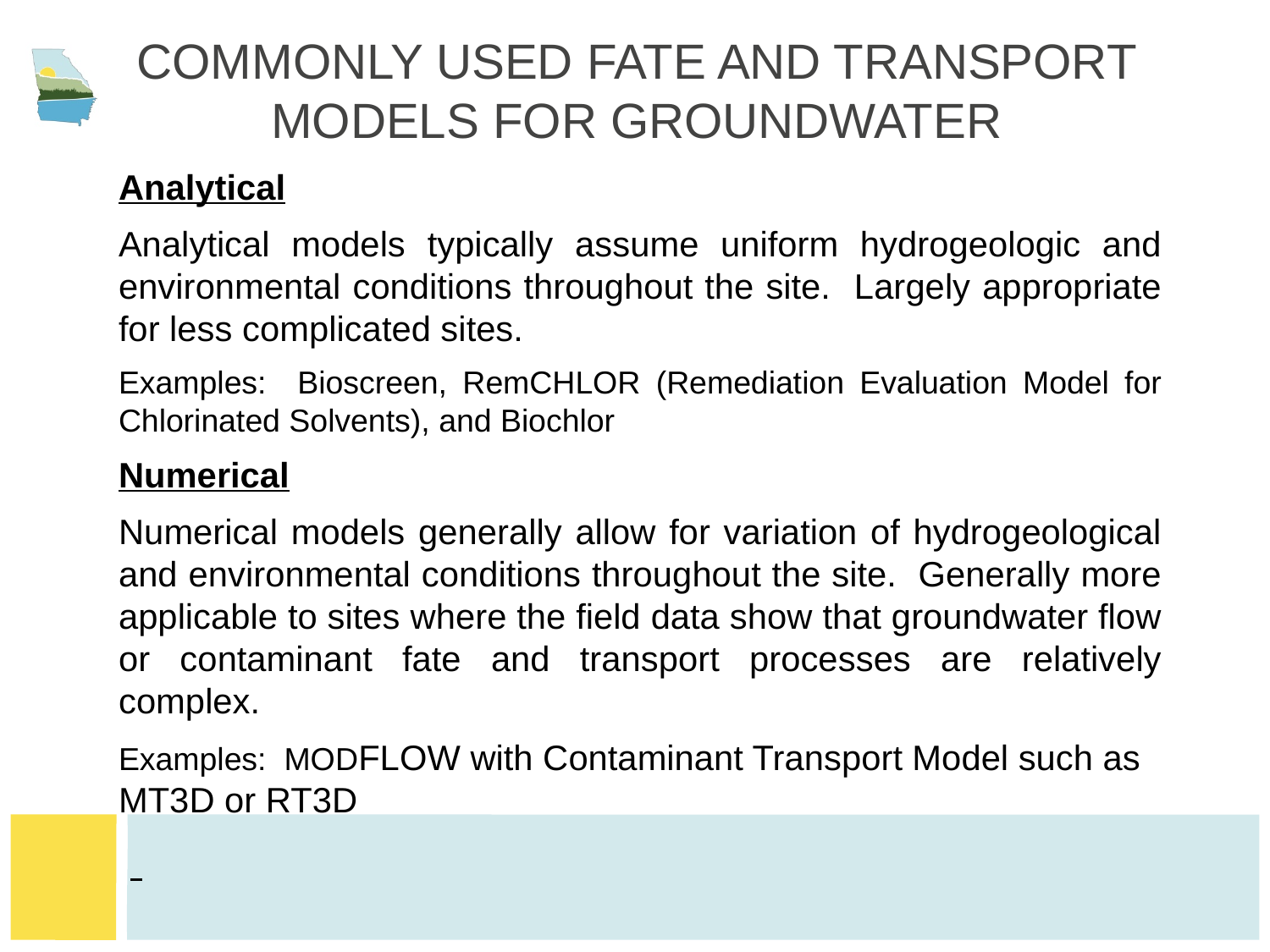

# Commonly Used Fate and Transport Models for Groundwater
Analytical
Analytical models typically assume uniform hydrogeologic and environmental conditions throughout the site.  Largely appropriate for less complicated sites.
Examples:  Bioscreen, RemCHLOR (Remediation Evaluation Model for Chlorinated Solvents), and Biochlor
Numerical
Numerical models generally allow for variation of hydrogeological and environmental conditions throughout the site.  Generally more applicable to sites where the field data show that groundwater flow or contaminant fate and transport processes are relatively complex.
Examples:  MODFLOW with Contaminant Transport Model such as MT3D or RT3D